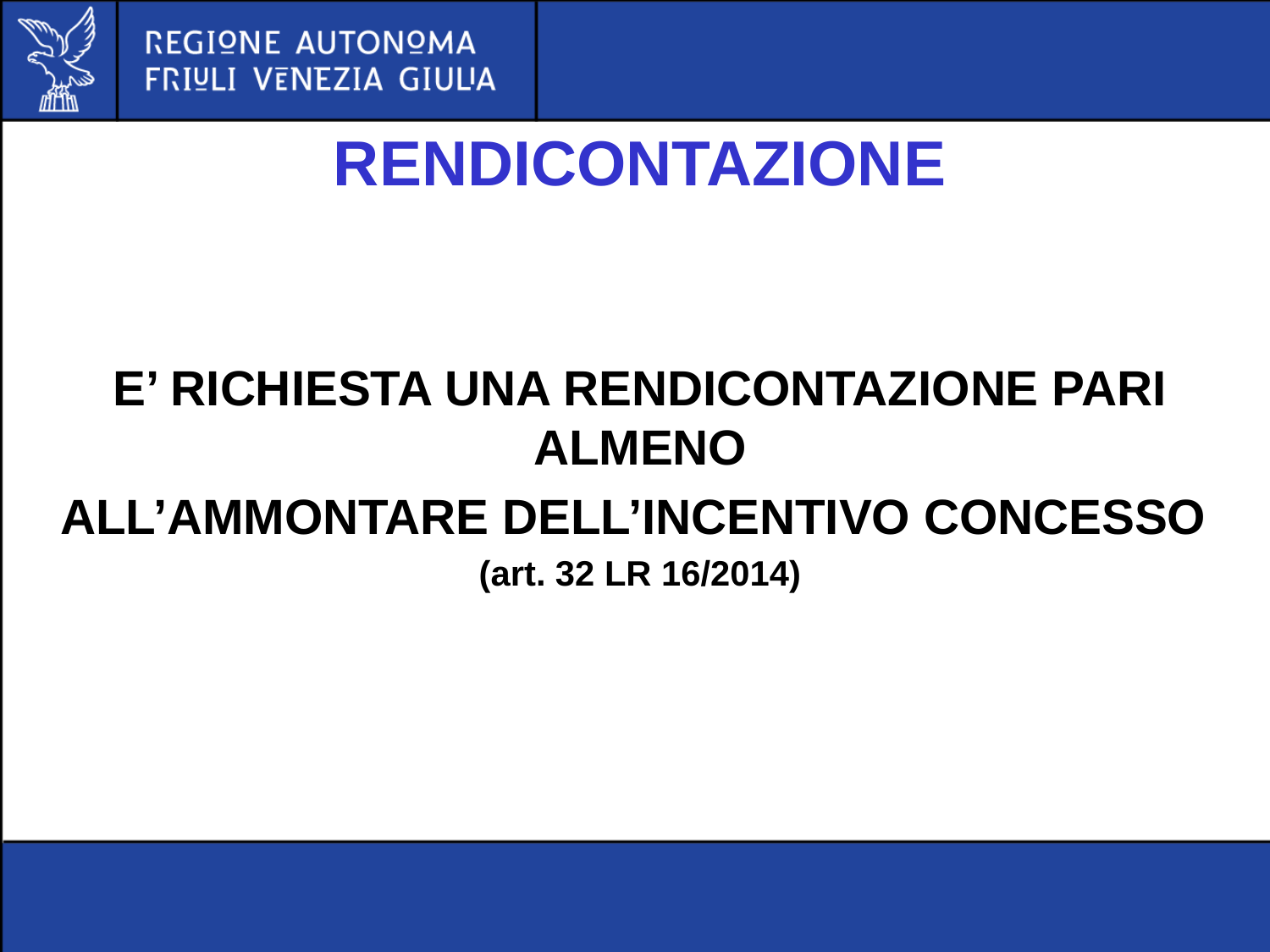

Rendicontazione

E’ RICHIESTA UNA RENDICONTAZIONE PARI ALMENO
ALL’AMMONTARE DELL’INCENTIVO CONCESSO
(art. 32 LR 16/2014)